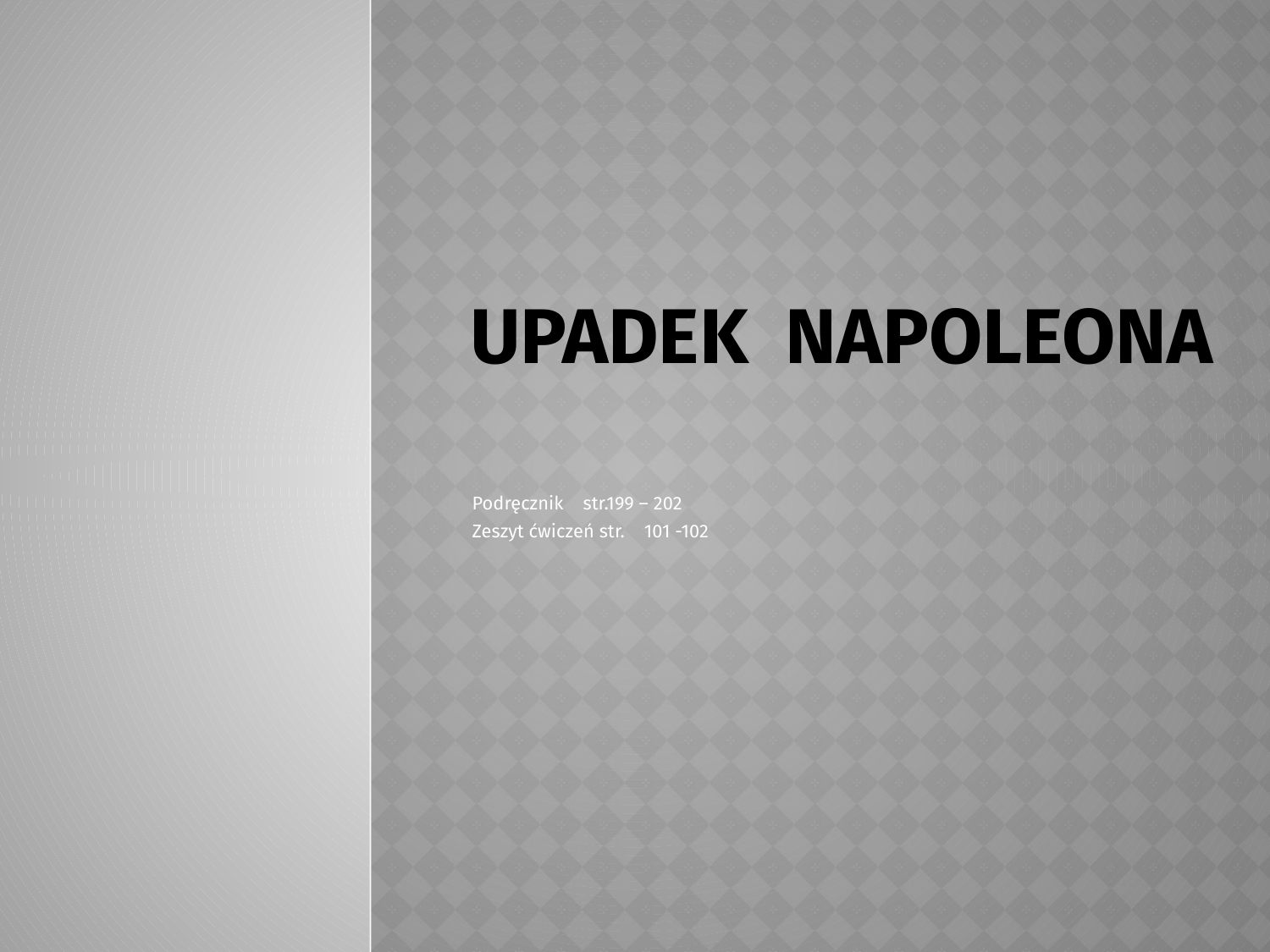

# Upadek  napoleona
Podręcznik    str.199 – 202
Zeszyt ćwiczeń str.    101 -102